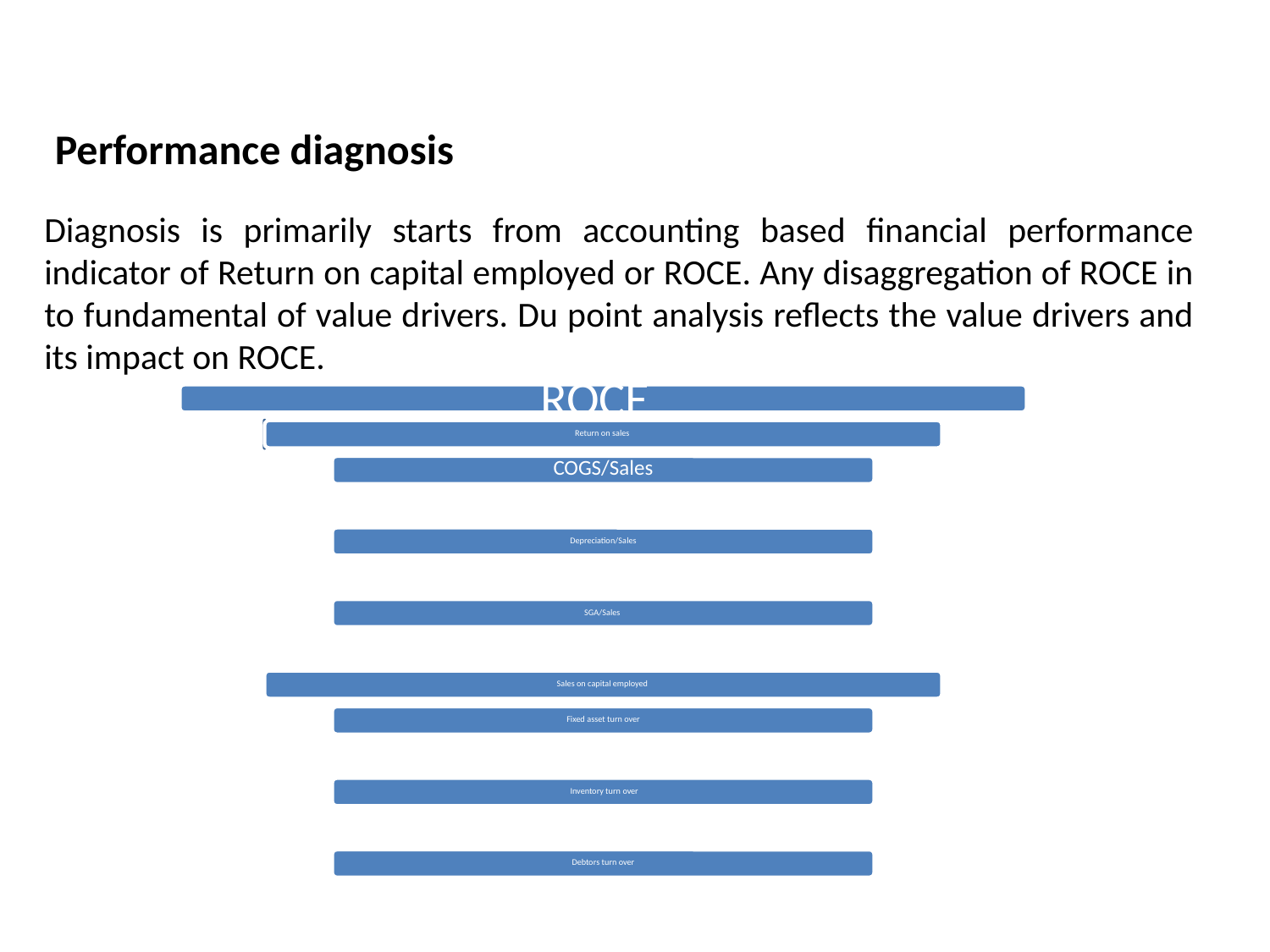

Performance diagnosis
Diagnosis is primarily starts from accounting based financial performance indicator of Return on capital employed or ROCE. Any disaggregation of ROCE in to fundamental of value drivers. Du point analysis reflects the value drivers and its impact on ROCE.
ROCE
Return on sales
COGS/Sales
Depreciation/Sales
Sales on capital employed
Fixed asset turn over
SGA/Sales
 Inventory turn over
Debtors turn over